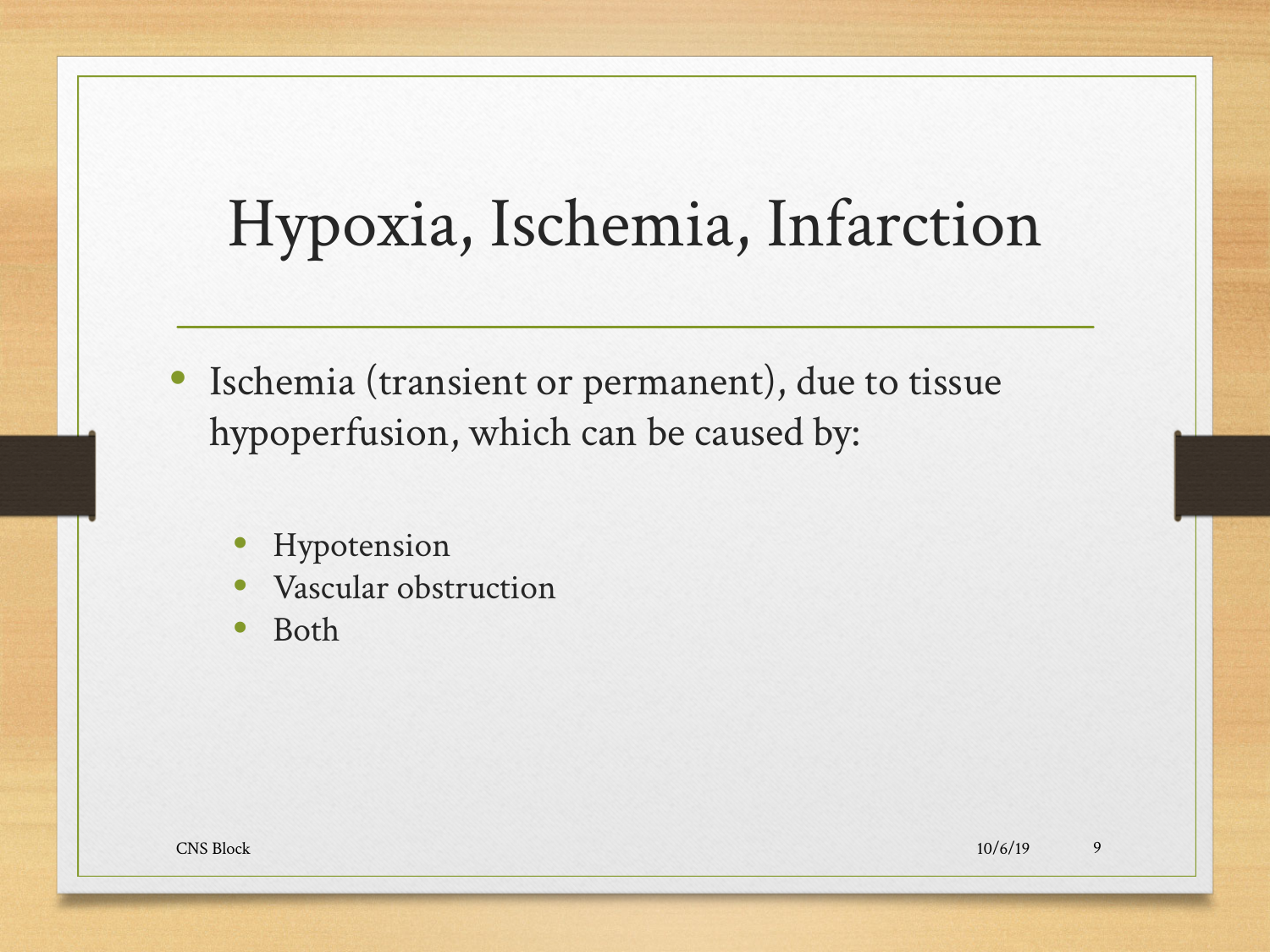

Hypoxia, Ischemia, Infarction
Ischemia (transient or permanent), due to tissue hypoperfusion, which can be caused by:

Hypotension
Vascular obstruction
Both
CNS Block
10/6/19
9